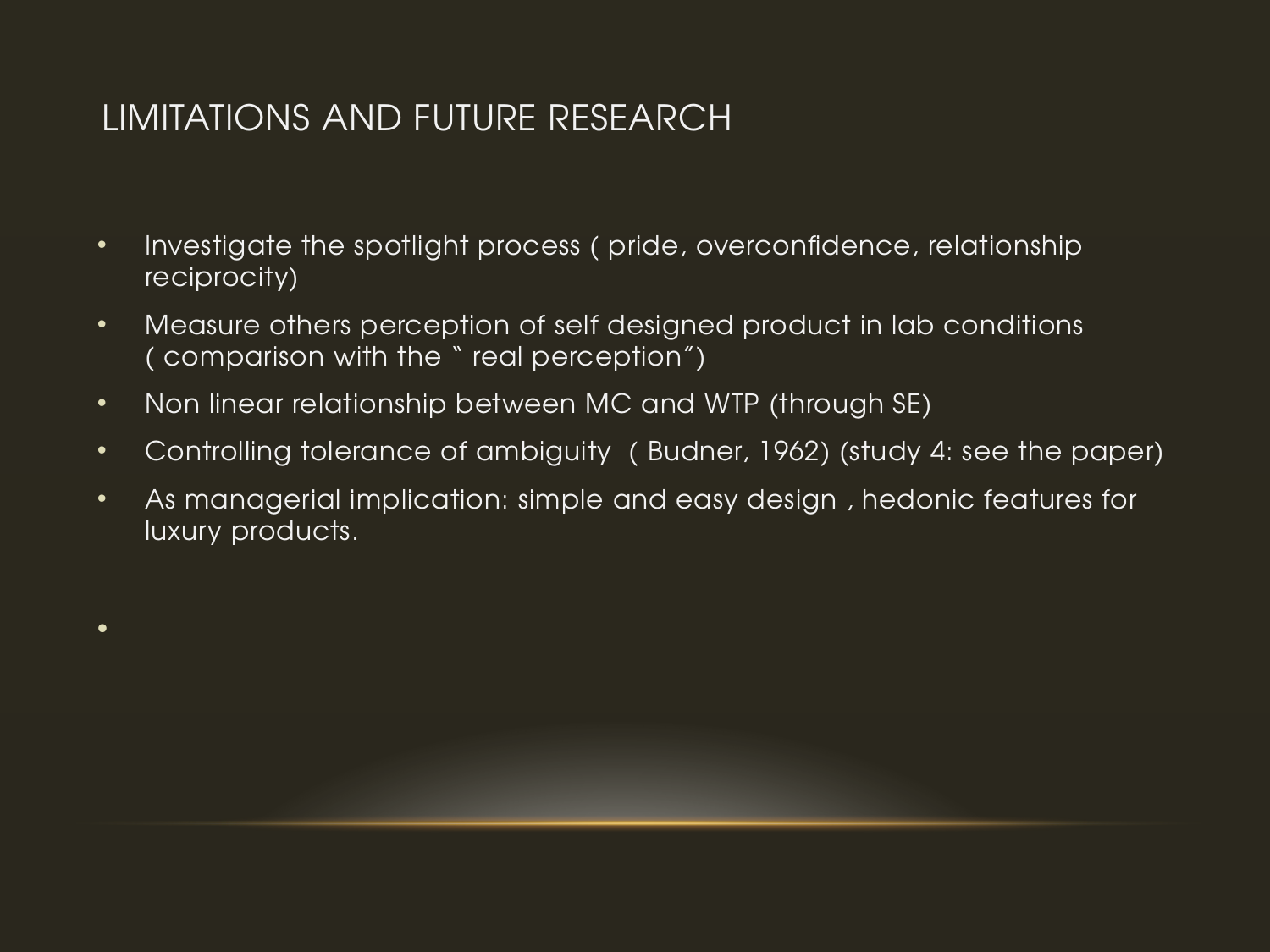

# LimitationS and future research
Investigate the spotlight process ( pride, overconfidence, relationship reciprocity)
Measure others perception of self designed product in lab conditions ( comparison with the “ real perception”)
Non linear relationship between MC and WTP (through SE)
Controlling tolerance of ambiguity  ( Budner, 1962) (study 4: see the paper)
As managerial implication: simple and easy design , hedonic features for luxury products.